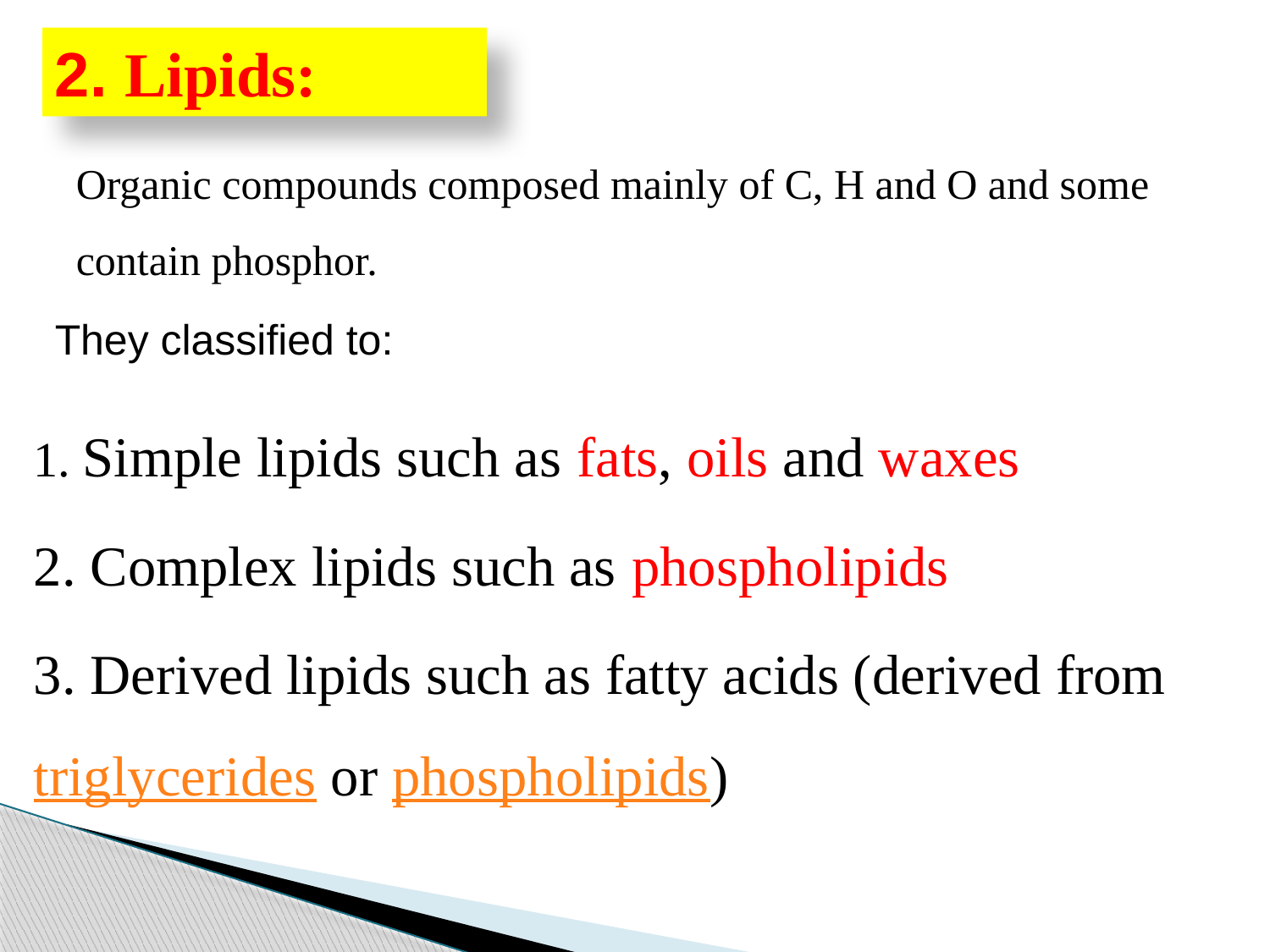

# 2. Lipids:
Organic compounds composed mainly of C, H and O and some contain phosphor.
They classified to:
1. Simple lipids such as fats, oils and waxes
2. Complex lipids such as phospholipids
3. Derived lipids such as fatty acids (derived from triglycerides or phospholipids)